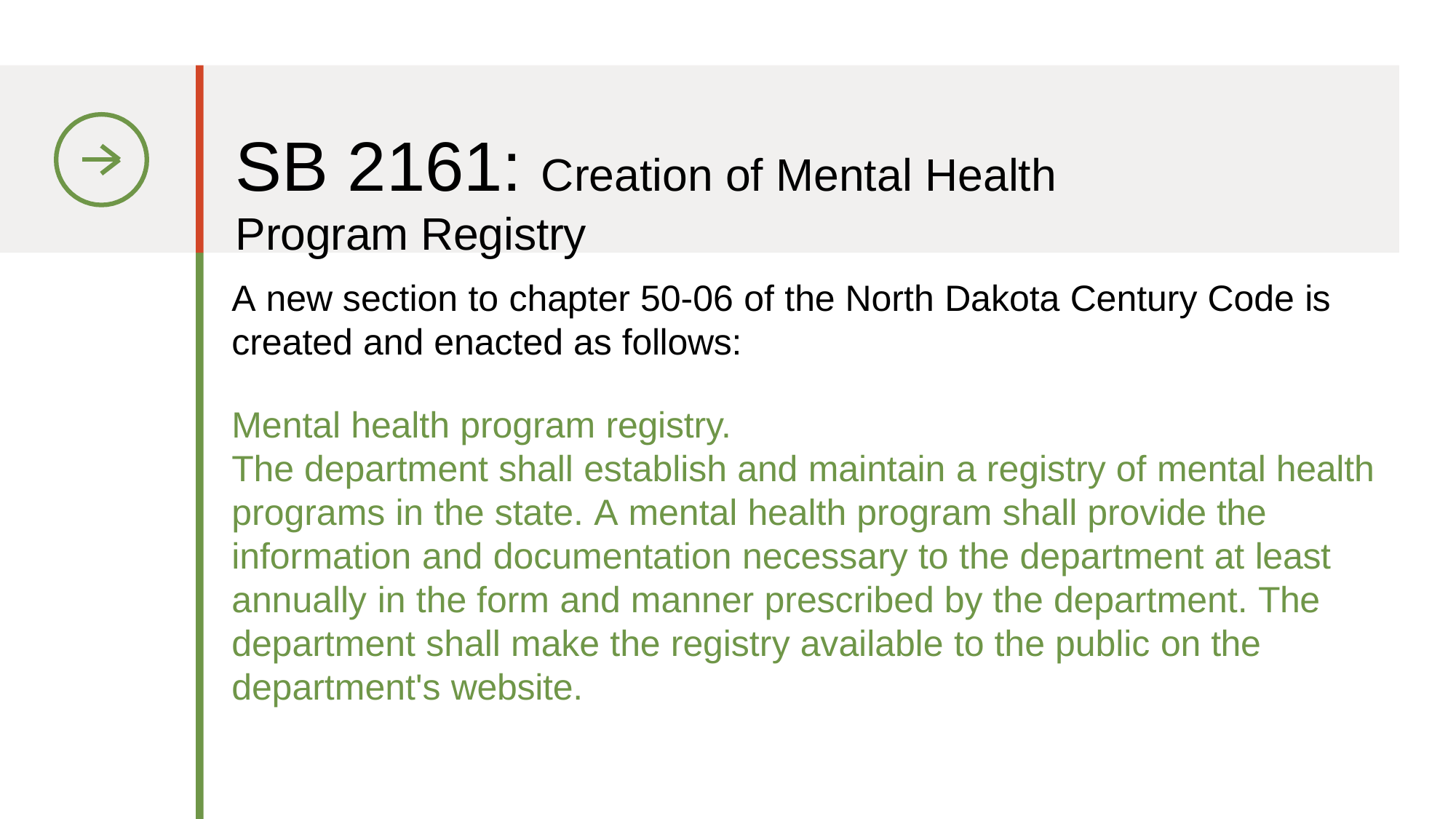

# SB 2161: Creation of Mental Health Program Registry
A new section to chapter 50-06 of the North Dakota Century Code is created and enacted as follows:

Mental health program registry.
The department shall establish and maintain a registry of mental health programs in the state. A mental health program shall provide the information and documentation necessary to the department at least annually in the form and manner prescribed by the department. The department shall make the registry available to the public on the department's website.